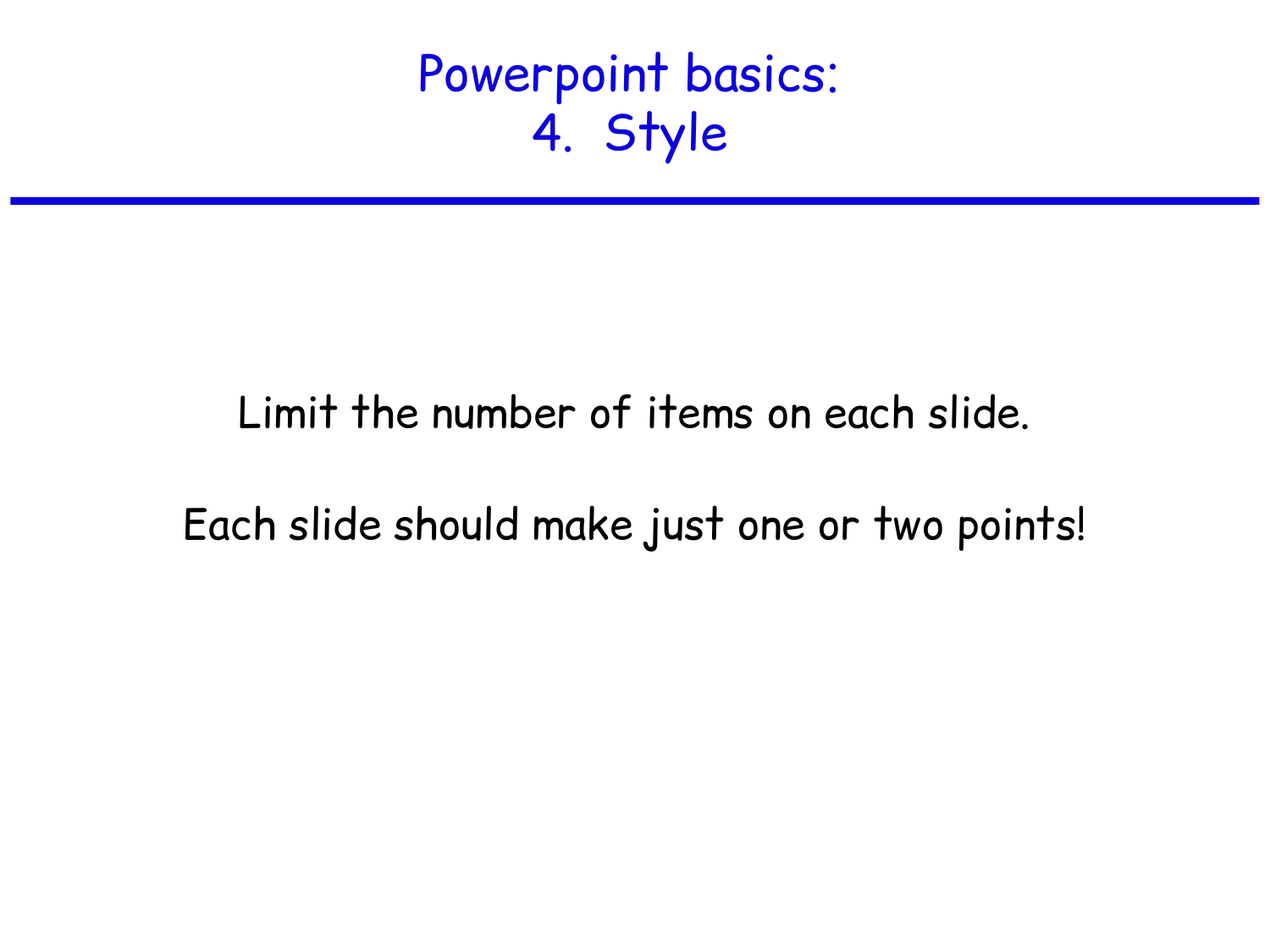

# Powerpoint basics: 4.  Style

Limit the number of items on each slide.

Each slide should make just one or two points!